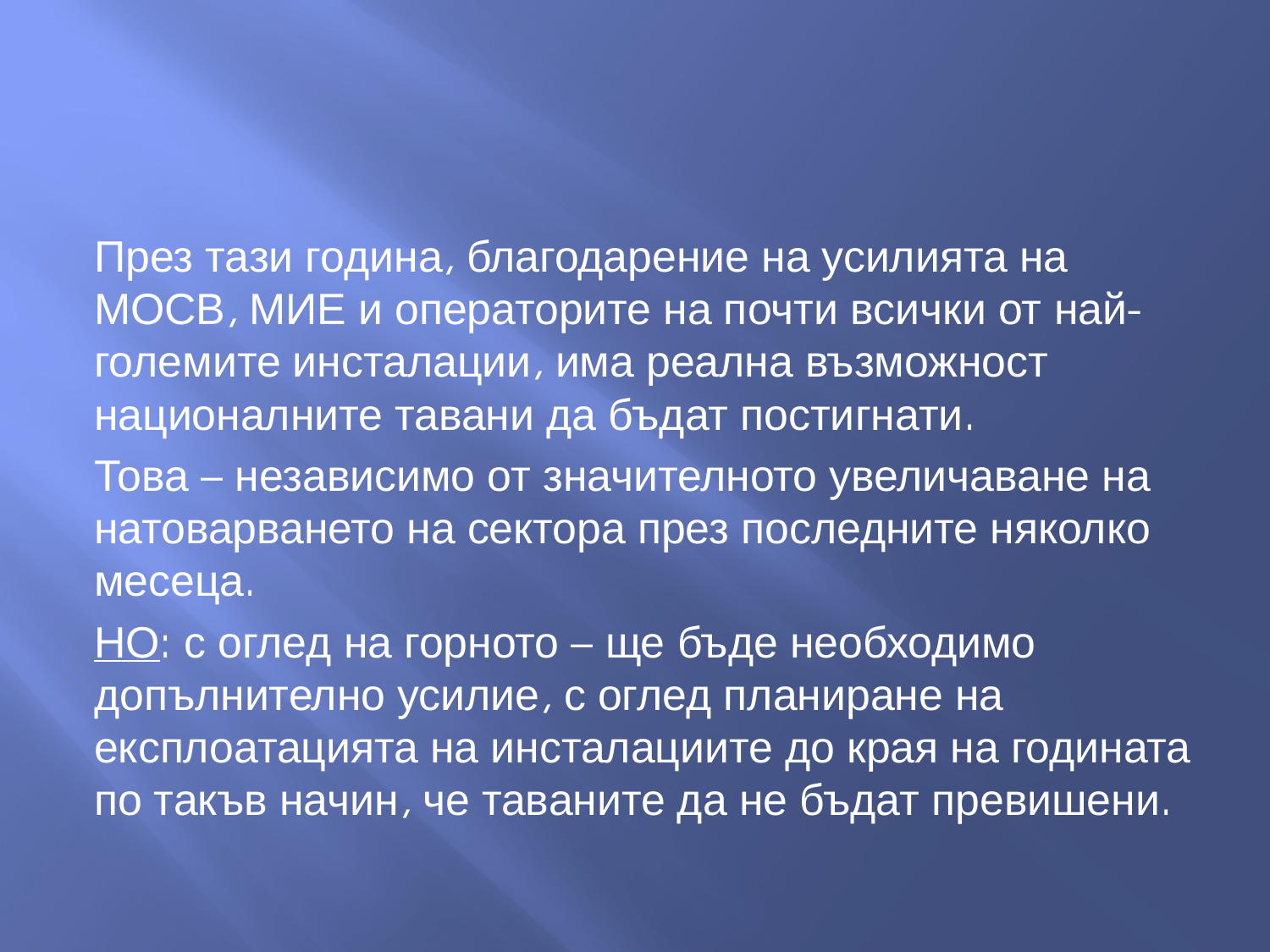

#
През тази година, благодарение на усилията на МОСВ, МИЕ и операторите на почти всички от най-големите инсталации, има реална възможност националните тавани да бъдат постигнати.
Това – независимо от значителното увеличаване на натоварването на сектора през последните няколко месеца.
НО: с оглед на горното – ще бъде необходимо допълнително усилие, с оглед планиране на експлоатацията на инсталациите до края на годината по такъв начин, че таваните да не бъдат превишени.